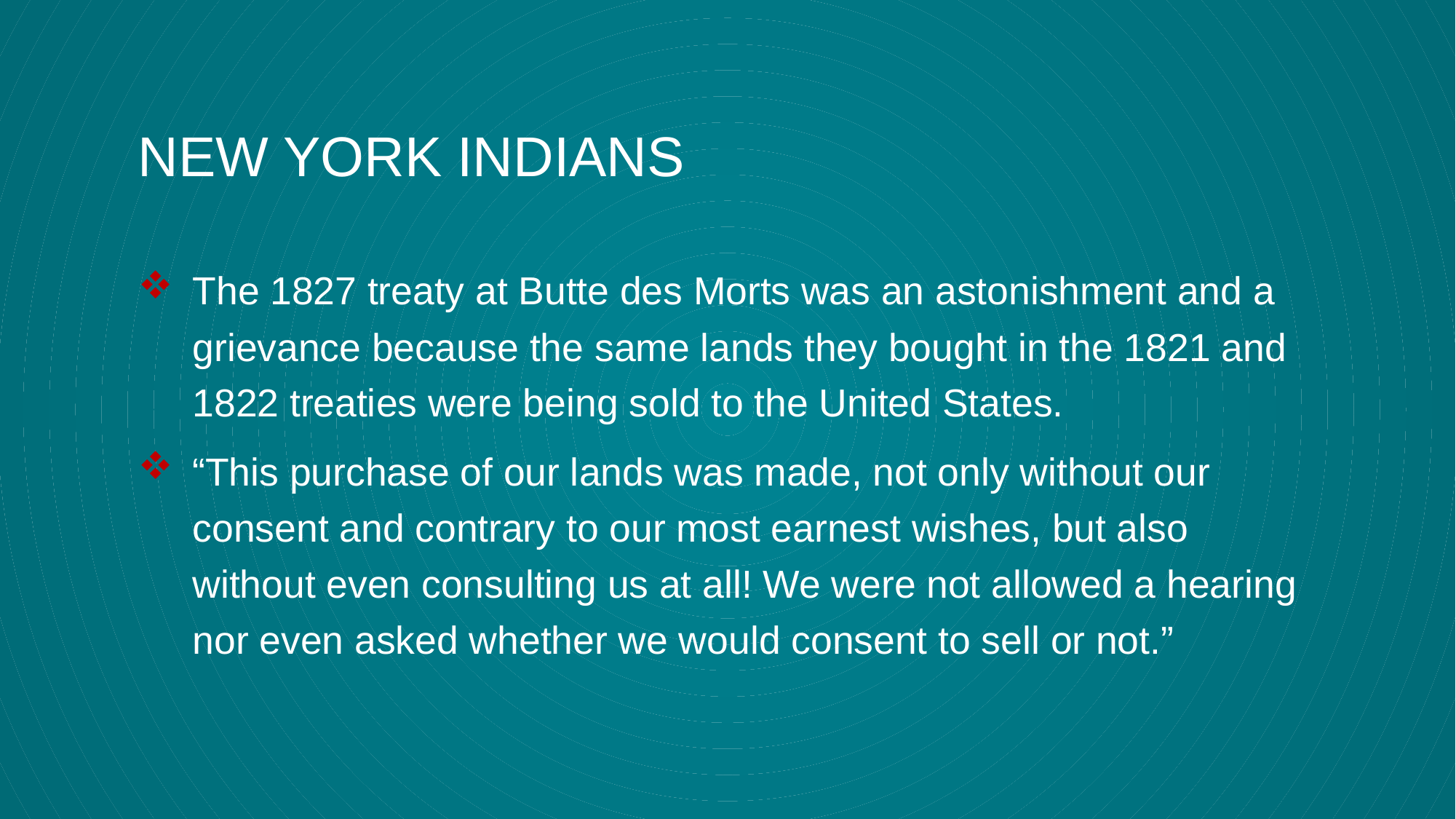

# NEW YORK INDIANS
The 1827 treaty at Butte des Morts was an astonishment and a grievance because the same lands they bought in the 1821 and 1822 treaties were being sold to the United States.
“This purchase of our lands was made, not only without our consent and contrary to our most earnest wishes, but also without even consulting us at all! We were not allowed a hearing nor even asked whether we would consent to sell or not.”